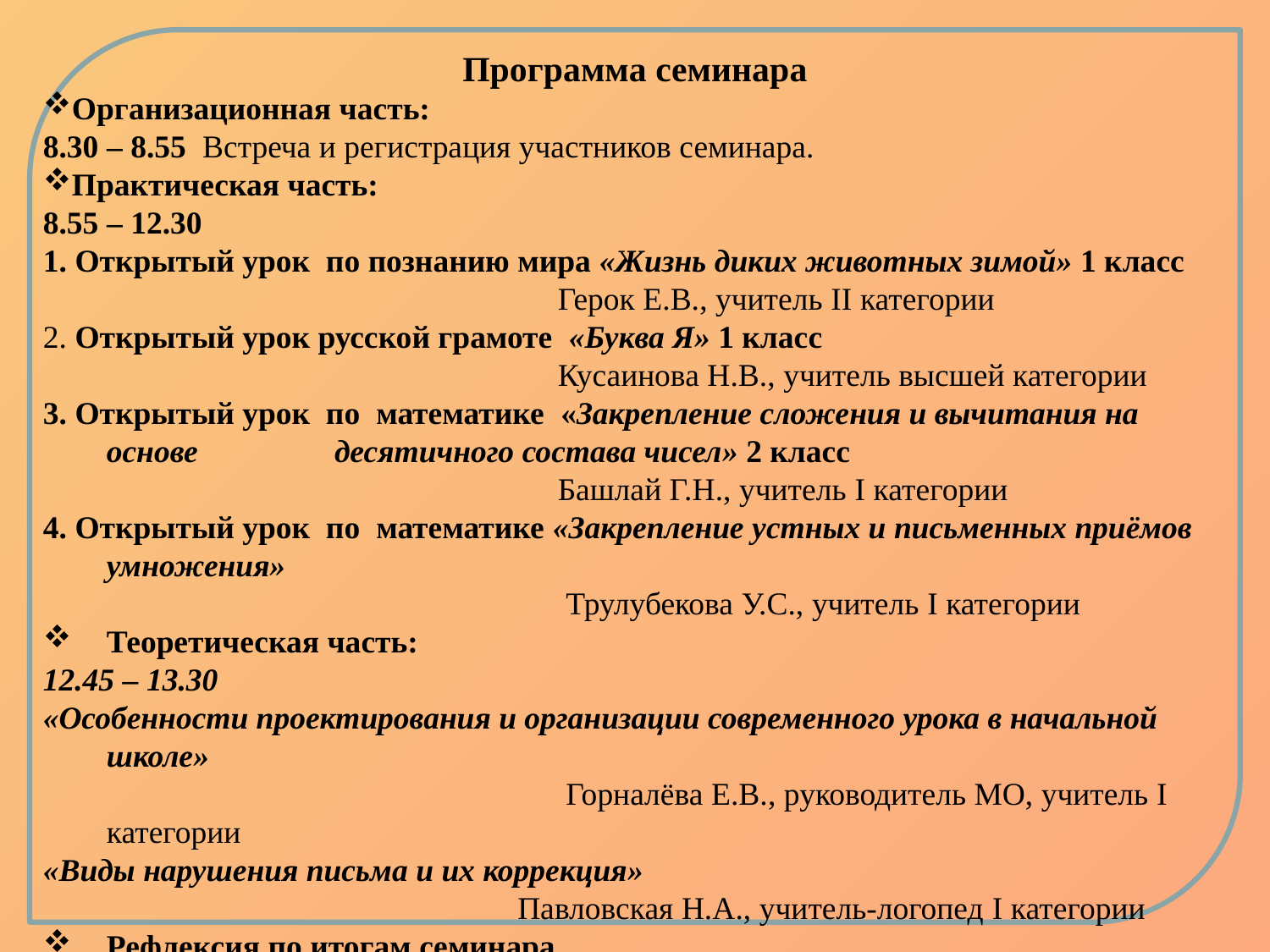

Программа семинара
Организационная часть:
8.30 – 8.55  Встреча и регистрация участников семинара.
Практическая часть:
8.55 – 12.30
1. Открытый урок  по познанию мира «Жизнь диких животных зимой» 1 класс
                                                                Герок Е.В., учитель II категории
2. Открытый урок русской грамоте  «Буква Я» 1 класс
                                                                Кусаинова Н.В., учитель высшей категории
3. Открытый урок  по  математике  «Закрепление сложения и вычитания на основе                 десятичного состава чисел» 2 класс
                                                                Башлай Г.Н., учитель I категории
4. Открытый урок  по  математике «Закрепление устных и письменных приёмов умножения»
                                                                 Трулубекова У.С., учитель I категории
Теоретическая часть:
12.45 – 13.30
«Особенности проектирования и организации современного урока в начальной школе»
                                                                 Горналёва Е.В., руководитель МО, учитель I категории
«Виды нарушения письма и их коррекция»
                                                           Павловская Н.А., учитель-логопед I категории
Рефлексия по итогам семинара.